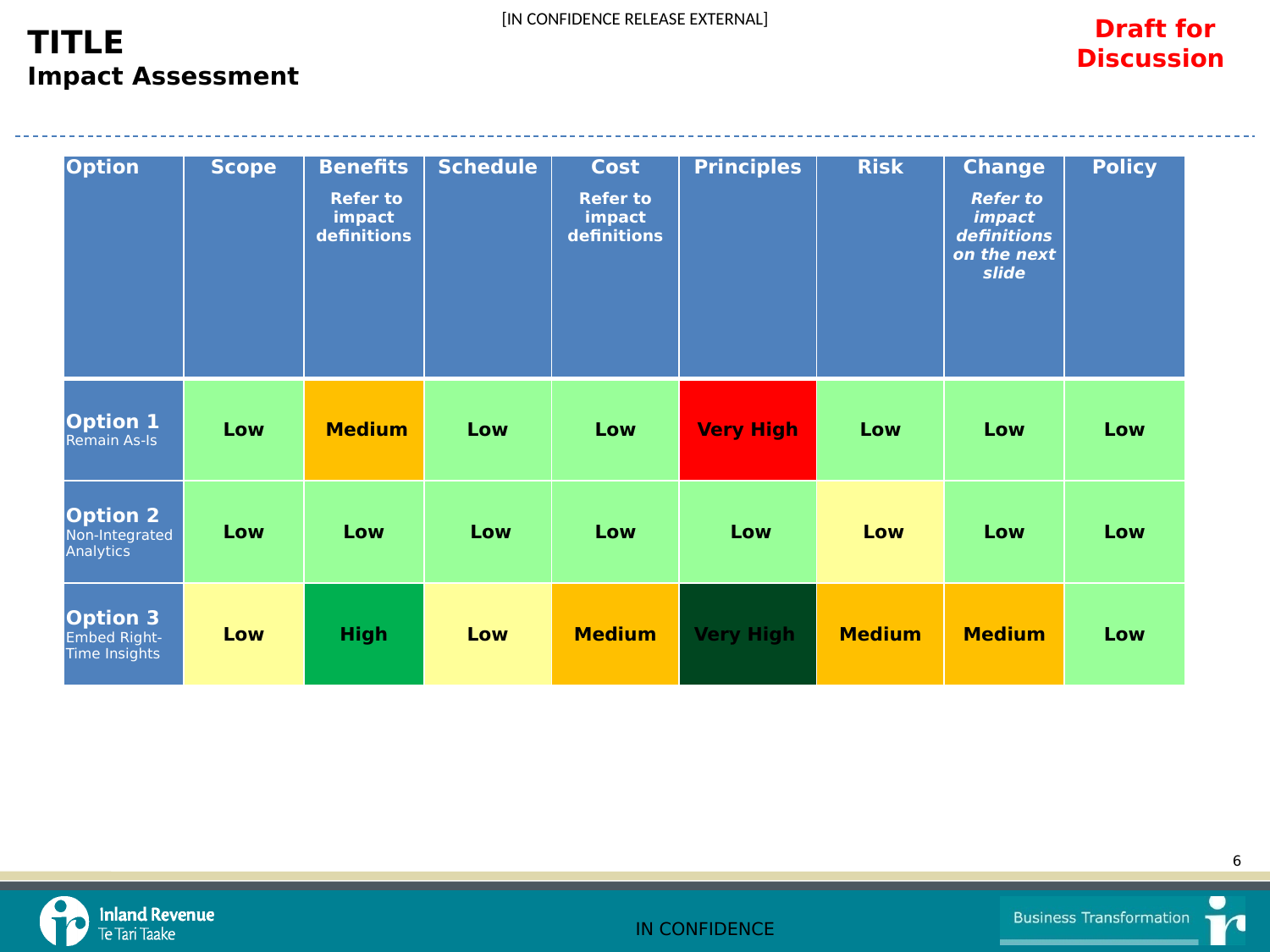

Draft for Discussion
TITLE
Impact Assessment
| Option | Scope | Benefits  Refer to impact definitions | Schedule | Cost Refer to impact definitions | Principles | Risk | Change  Refer to impact definitions on the next slide | Policy |
| --- | --- | --- | --- | --- | --- | --- | --- | --- |
| Option 1 Remain As-Is | Low | Medium | Low | Low | Very High | Low | Low | Low |
| Option 2 Non-Integrated Analytics | Low | Low | Low | Low | Low | Low | Low | Low |
| Option 3 Embed Right-Time Insights | Low | High | Low | Medium | Very High | Medium | Medium | Low |